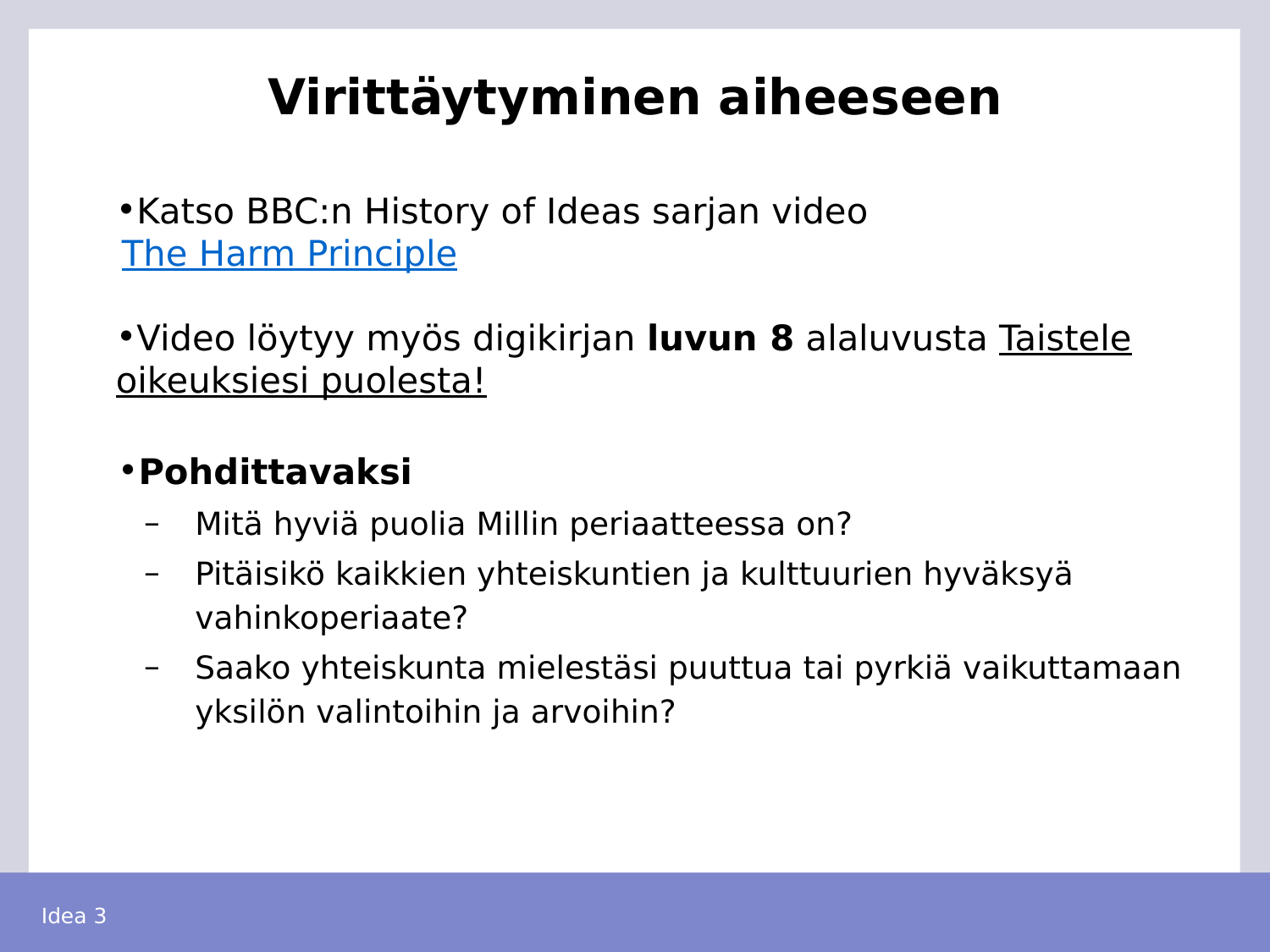

# Virittäytyminen aiheeseen
Katso BBC:n History of Ideas sarjan video
The Harm Principle

Video löytyy myös digikirjan luvun 8 alaluvusta Taistele oikeuksiesi puolesta!

Pohdittavaksi
Mitä hyviä puolia Millin periaatteessa on?
Pitäisikö kaikkien yhteiskuntien ja kulttuurien hyväksyä vahinkoperiaate?
Saako yhteiskunta mielestäsi puuttua tai pyrkiä vaikuttamaan yksilön valintoihin ja arvoihin?